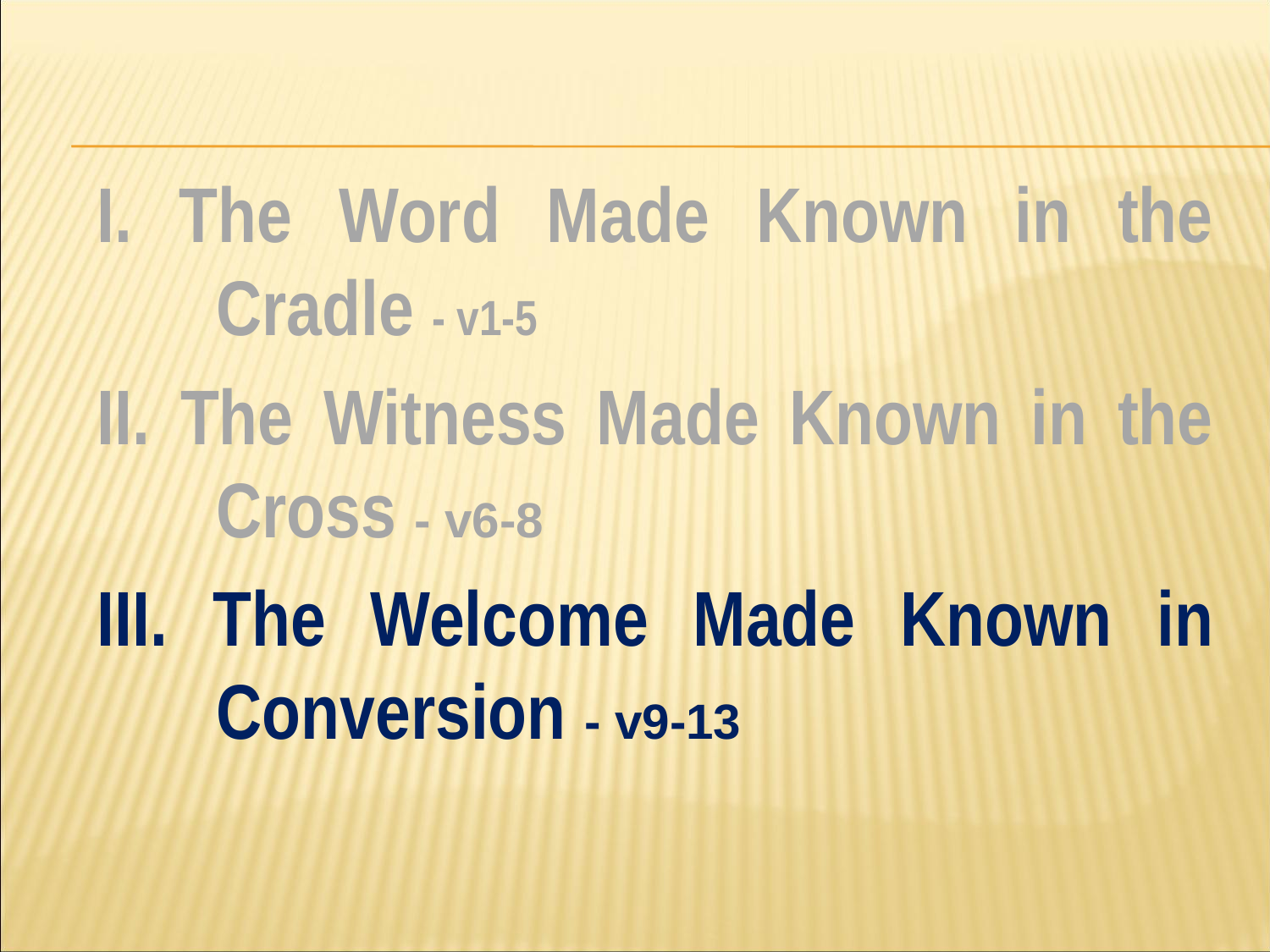

#
I. The Word Made Known in the Cradle - v1-5
II. The Witness Made Known in the Cross - v6-8
III. The Welcome Made Known in Conversion - v9-13